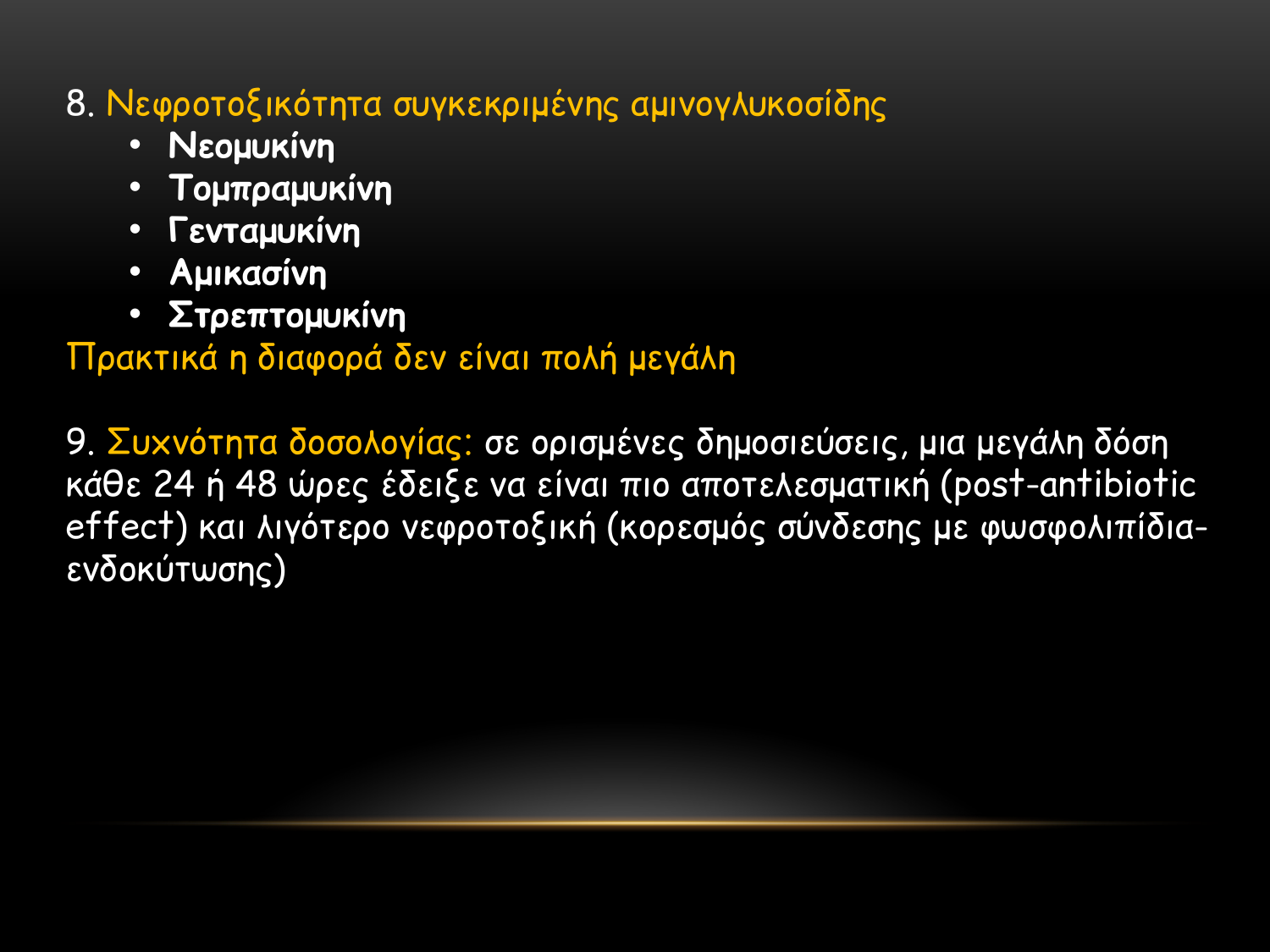

8. Νεφροτοξικότητα συγκεκριμένης αμινογλυκοσίδης
Νεομυκίνη
Τομπραμυκίνη
Γενταμυκίνη
Αμικασίνη
Στρεπτομυκίνη
Πρακτικά η διαφορά δεν είναι πολή μεγάλη

9. Συχνότητα δοσολογίας: σε ορισμένες δημοσιεύσεις, μια μεγάλη δόση κάθε 24 ή 48 ώρες έδειξε να είναι πιο αποτελεσματική (post-antibiotic effect) και λιγότερο νεφροτοξική (κορεσμός σύνδεσης με φωσφολιπίδια-ενδοκύτωσης)